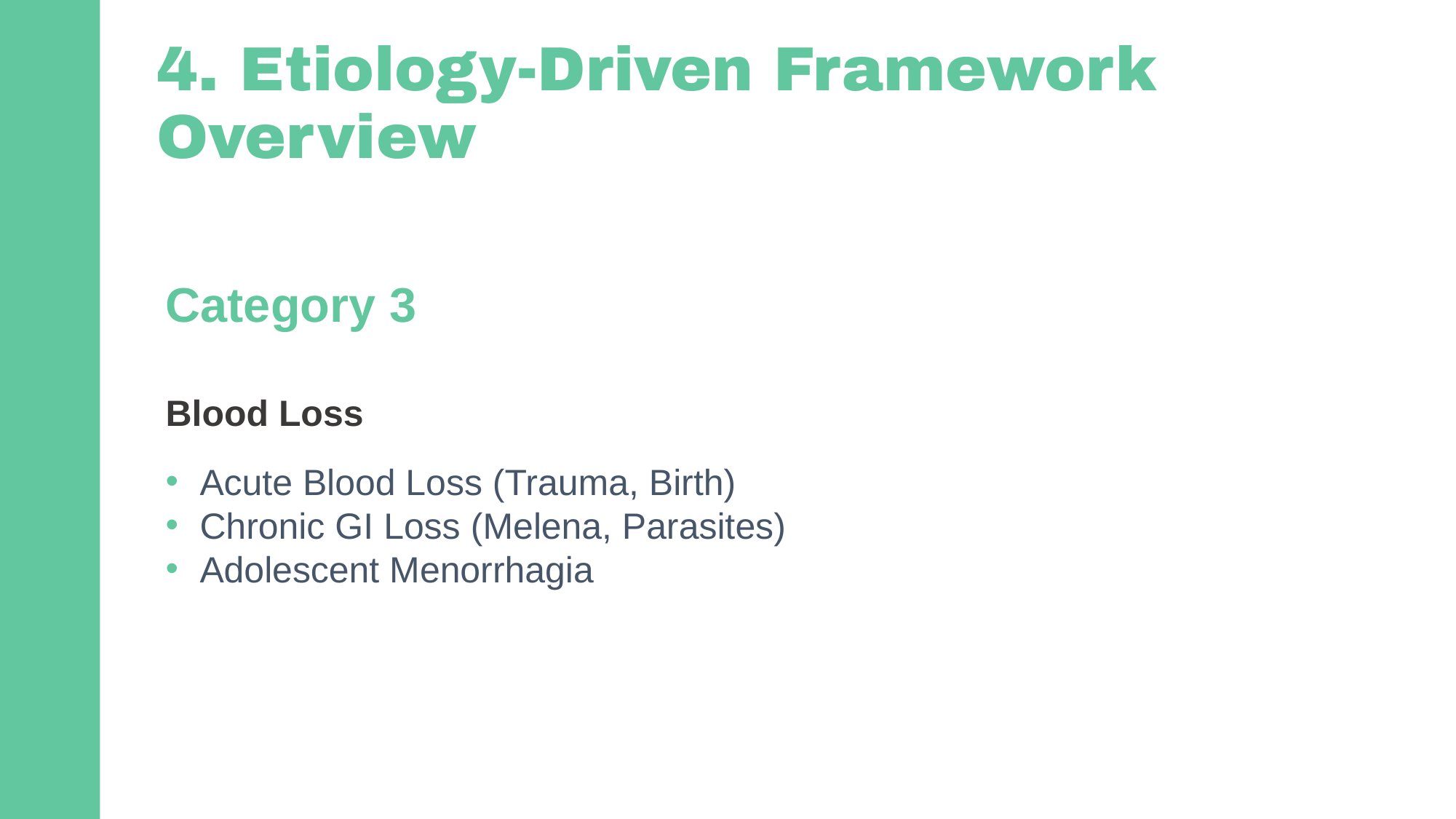

4. Etiology-Driven Framework Overview
Category 3

Blood Loss

Acute Blood Loss (Trauma, Birth)
Chronic GI Loss (Melena, Parasites)
Adolescent Menorrhagia